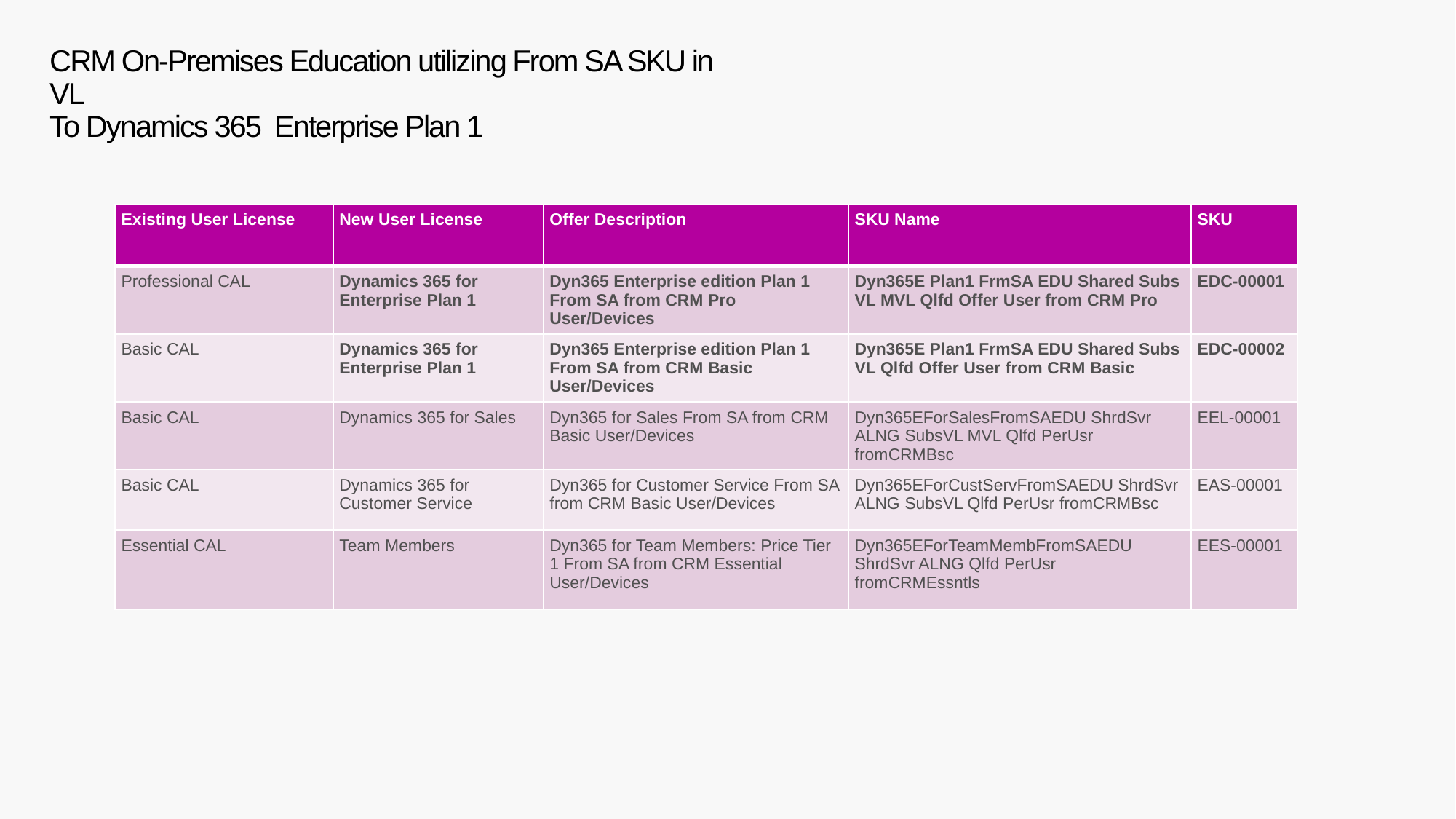

# CRM On-Premises Education utilizing From SA SKU in VL To Dynamics 365  Enterprise Plan 1
| Existing User License | New User License | Offer Description | SKU Name | SKU |
| --- | --- | --- | --- | --- |
| Professional CAL | Dynamics 365 for Enterprise Plan 1 | Dyn365 Enterprise edition Plan 1 From SA from CRM Pro User/Devices | Dyn365E Plan1 FrmSA EDU Shared Subs VL MVL Qlfd Offer User from CRM Pro | EDC-00001 |
| Basic CAL | Dynamics 365 for Enterprise Plan 1 | Dyn365 Enterprise edition Plan 1 From SA from CRM Basic User/Devices | Dyn365E Plan1 FrmSA EDU Shared Subs VL Qlfd Offer User from CRM Basic | EDC-00002 |
| Basic CAL | Dynamics 365 for Sales | Dyn365 for Sales From SA from CRM Basic User/Devices | Dyn365EForSalesFromSAEDU ShrdSvr ALNG SubsVL MVL Qlfd PerUsr fromCRMBsc | EEL-00001 |
| Basic CAL | Dynamics 365 for Customer Service | Dyn365 for Customer Service From SA from CRM Basic User/Devices | Dyn365EForCustServFromSAEDU ShrdSvr ALNG SubsVL Qlfd PerUsr fromCRMBsc | EAS-00001 |
| Essential CAL | Team Members | Dyn365 for Team Members: Price Tier 1 From SA from CRM Essential User/Devices | Dyn365EForTeamMembFromSAEDU ShrdSvr ALNG Qlfd PerUsr fromCRMEssntls | EES-00001 |